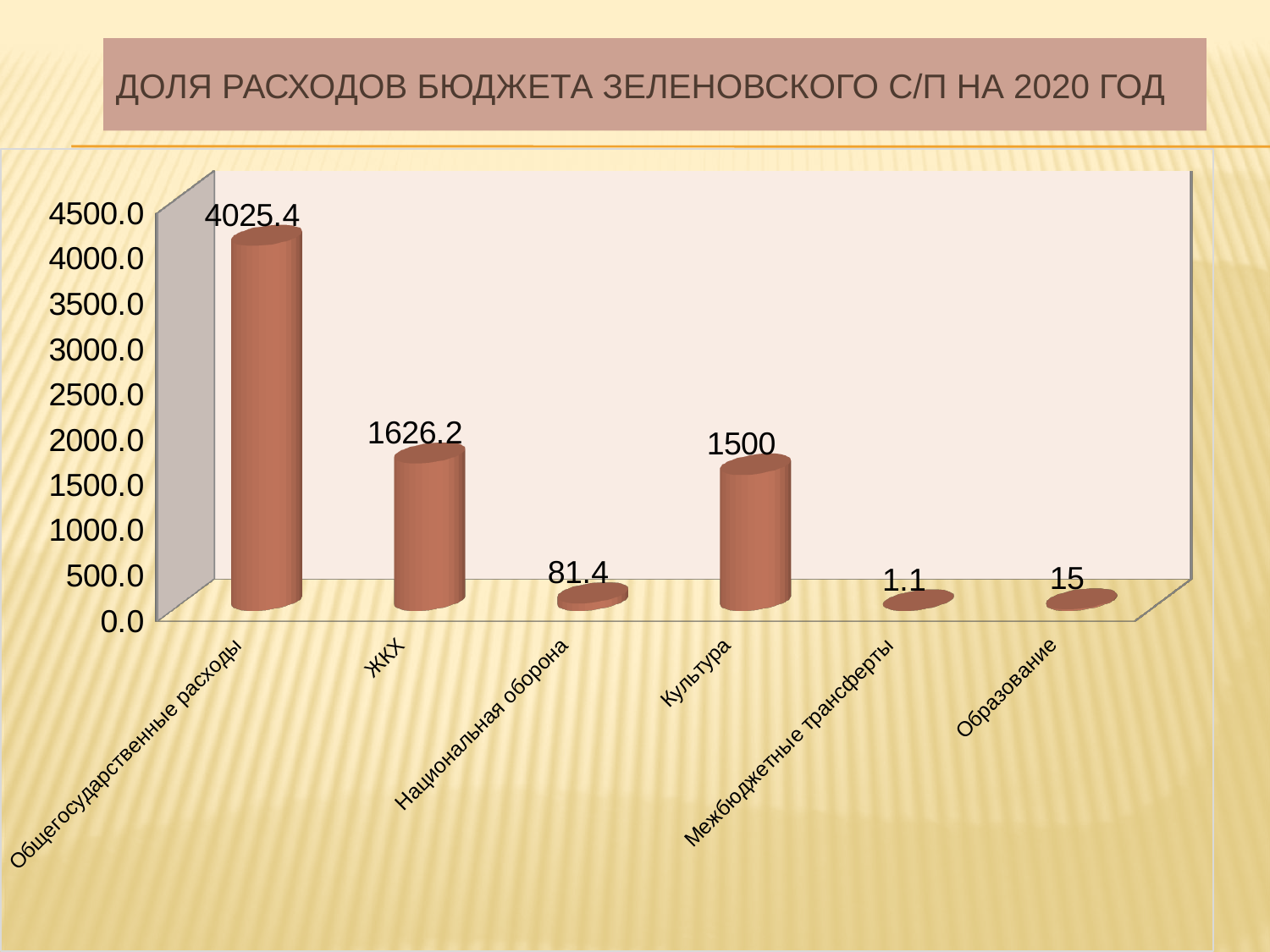

Доля расходов бюджета Зеленовского с/п на 2020 год

[unsupported chart]